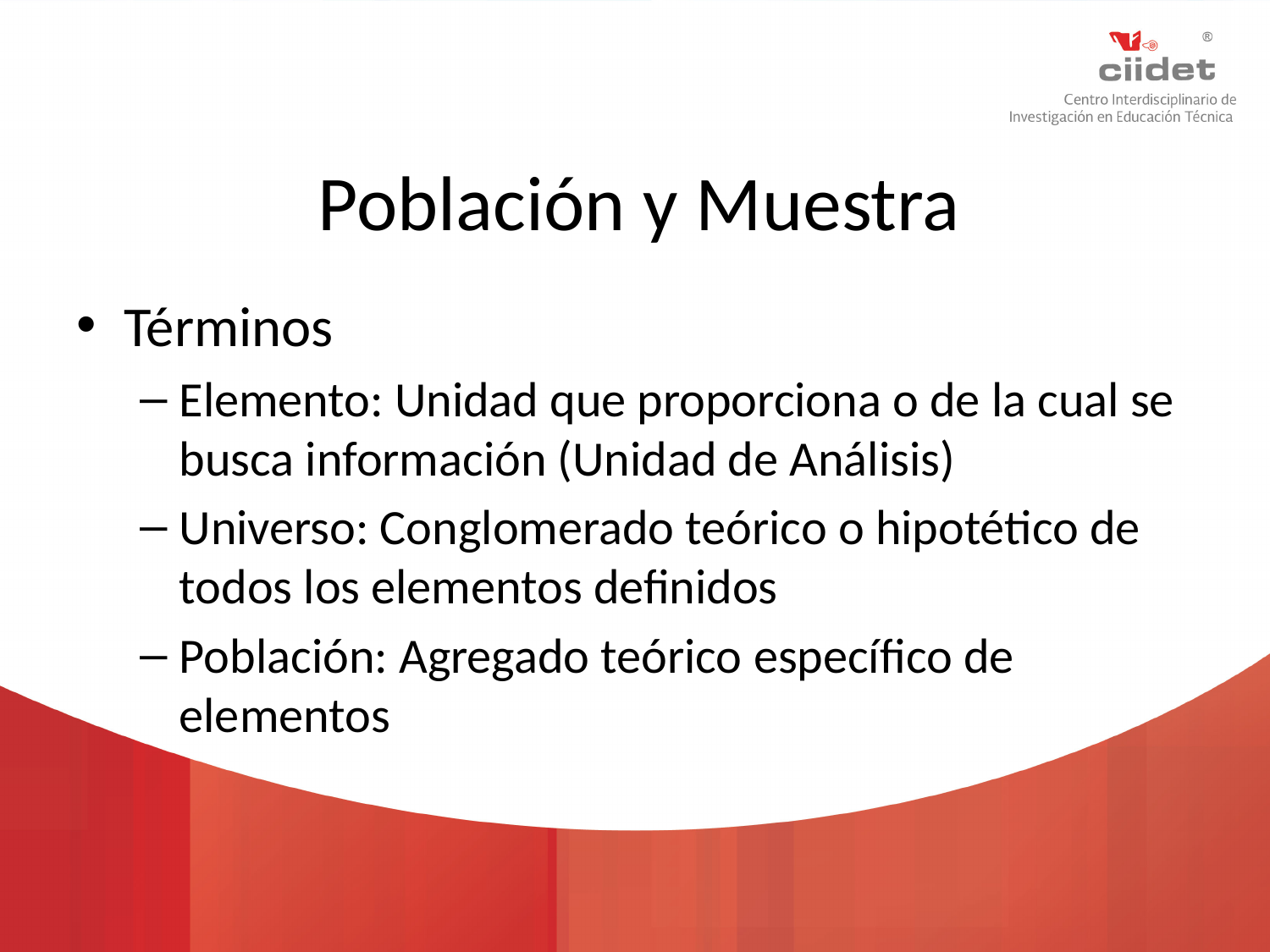

# Población y Muestra
Términos
Elemento: Unidad que proporciona o de la cual se busca información (Unidad de Análisis)
Universo: Conglomerado teórico o hipotético de todos los elementos definidos
Población: Agregado teórico específico de elementos